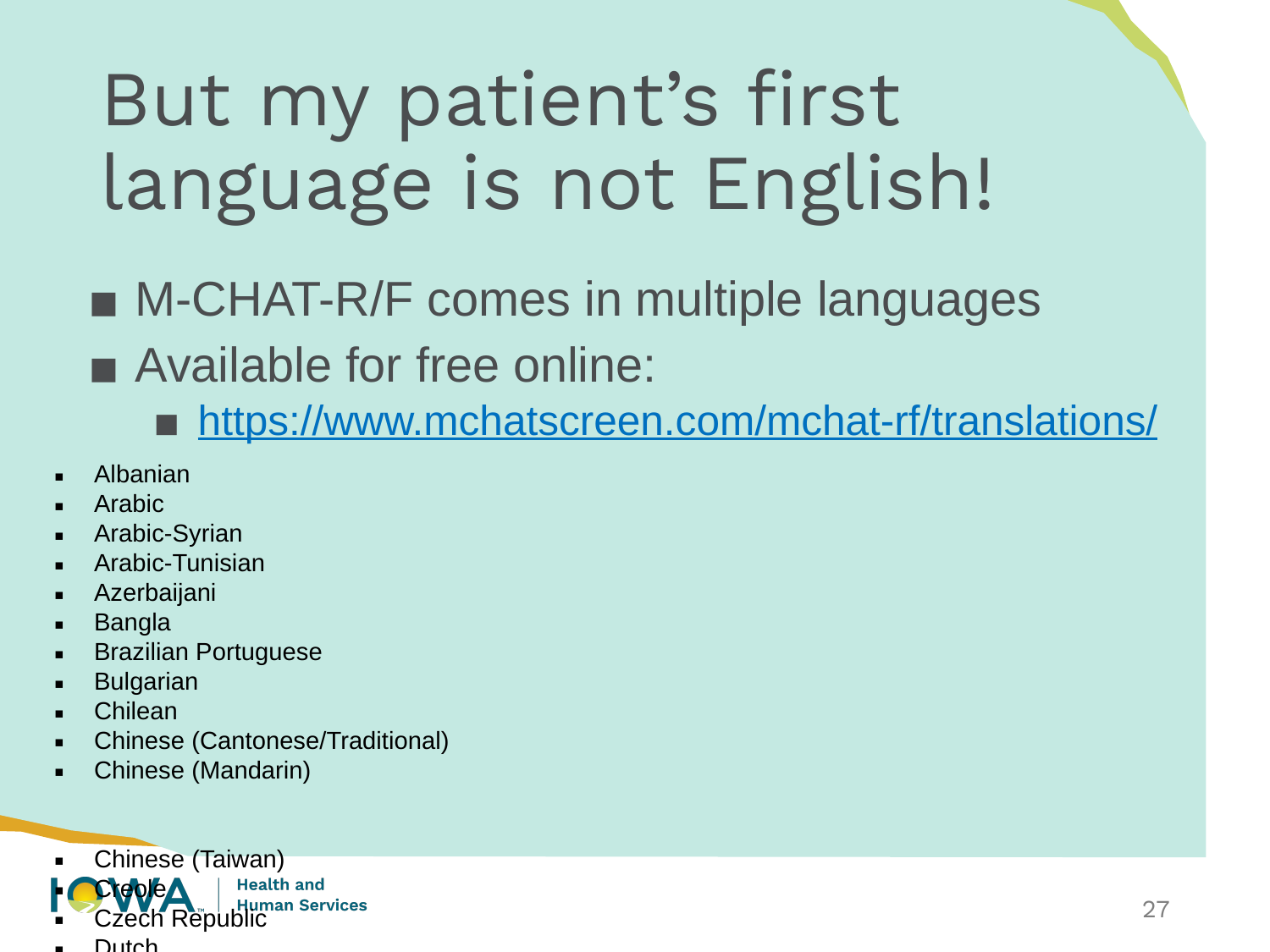

# But my patient’s first language is not English!
M-CHAT-R/F comes in multiple languages
Available for free online:
https://www.mchatscreen.com/mchat-rf/translations/

Albanian
Arabic
Arabic-Syrian
Arabic-Tunisian
Azerbaijani
Bangla
Brazilian Portuguese
Bulgarian
Chilean
Chinese (Cantonese/Traditional)
Chinese (Mandarin)

Chinese (Taiwan)
Creole
Czech Republic
Dutch
Finnish
French
French Canadian
Georgian
German
Greek
Hebrew
Hindi
Hmong
Icelandic
Indonesian

Italian
Japanese
Kazakh
Korean
Latvian
Lithuanian
Macedonian
Malay
Marathi
Mongolian
Nepali
Omani
Persian
Polish
Portuguese

Punjabi
Romanian
Russian
Serbian
Slovene
Swahili
Spanish (Argentina)
Spanish (Panama)
Spanish (Spain)
Spanish (Western Hemisphere)

Swedish
Tagalog
Tamil
Telugu
Thai
Turkish
Ukranian
Urdu
Uzbek
Vietnamese

27